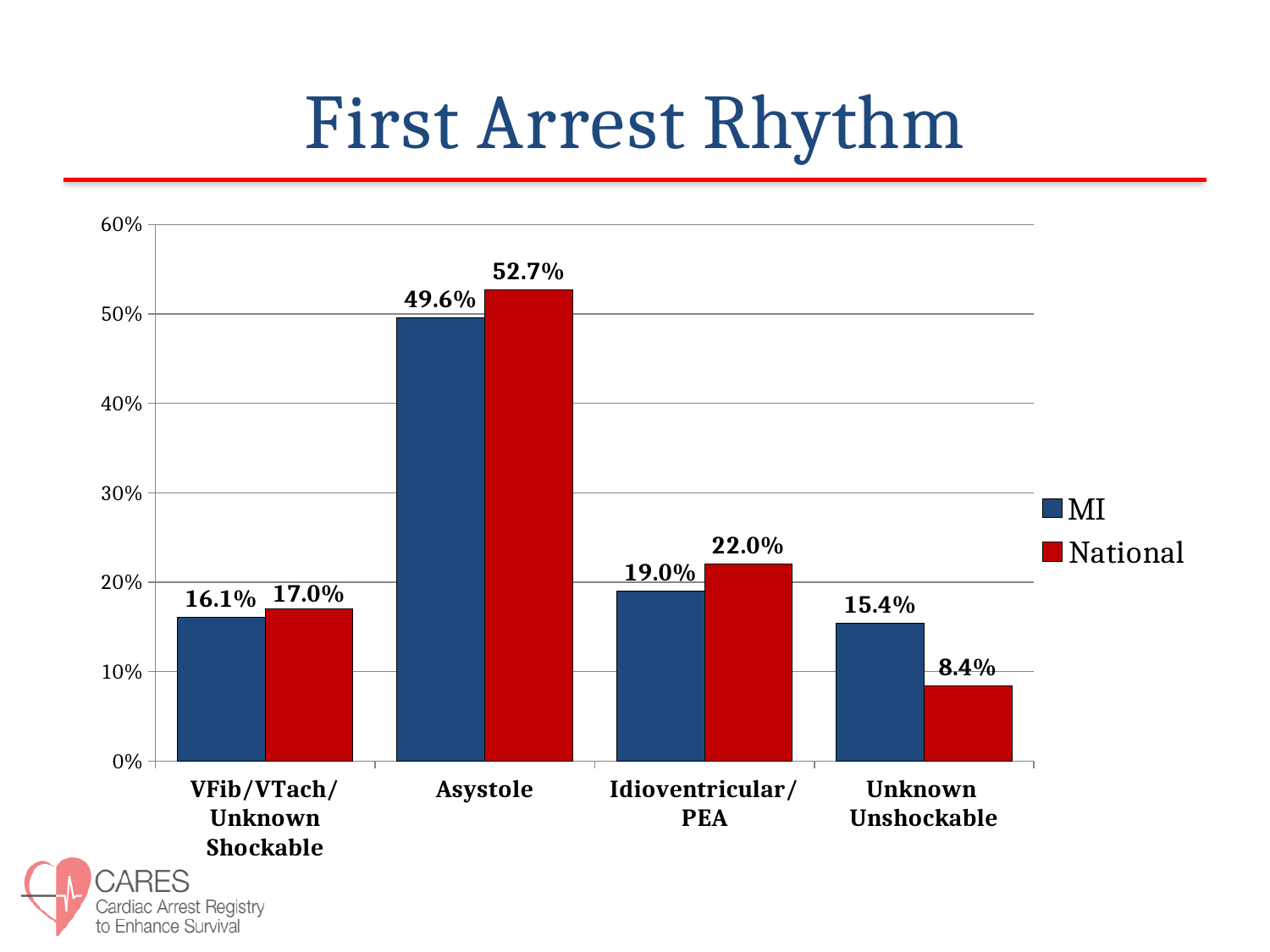

# First Arrest Rhythm

### Chart

| Category | MI | National |
|---|---|---|
| VFib/VTach/
Unknown Shockable | 0.161 | 0.17 |
| Asystole | 0.496 | 0.527 |
| Idioventricular/
PEA | 0.19 | 0.22 |
| Unknown
Unshockable | 0.154 | 0.084 |